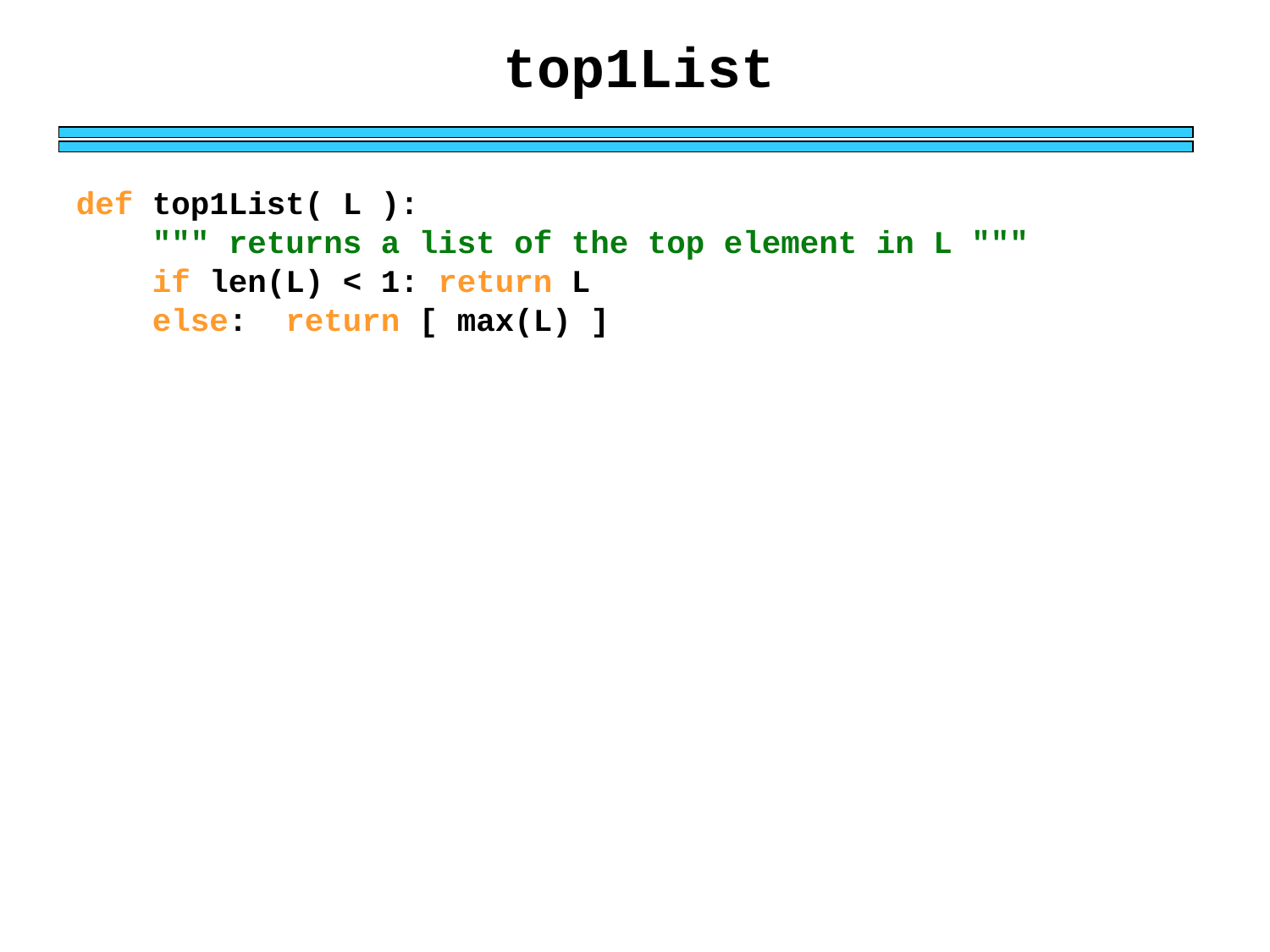

top1List

def top1List( L ):
    """ returns a list of the top element in L """
    if len(L) < 1: return L
    else:  return [ max(L) ]